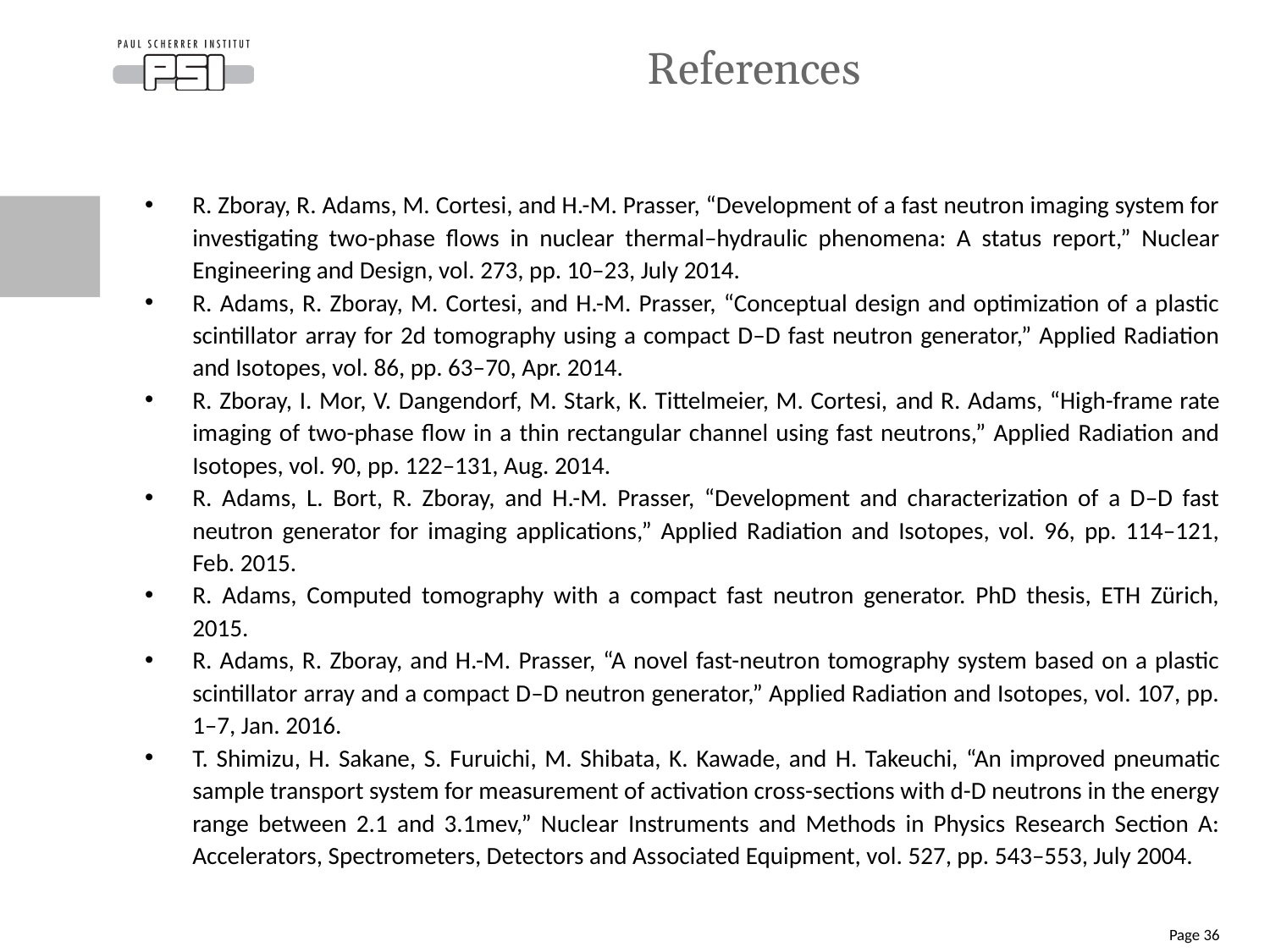

# References
R. Zboray, R. Adams, M. Cortesi, and H.-M. Prasser, “Development of a fast neutron imaging system for investigating two-phase flows in nuclear thermal–hydraulic phenomena: A status report,” Nuclear Engineering and Design, vol. 273, pp. 10–23, July 2014.
R. Adams, R. Zboray, M. Cortesi, and H.-M. Prasser, “Conceptual design and optimization of a plastic scintillator array for 2d tomography using a compact D–D fast neutron generator,” Applied Radiation and Isotopes, vol. 86, pp. 63–70, Apr. 2014.
R. Zboray, I. Mor, V. Dangendorf, M. Stark, K. Tittelmeier, M. Cortesi, and R. Adams, “High-frame rate imaging of two-phase flow in a thin rectangular channel using fast neutrons,” Applied Radiation and Isotopes, vol. 90, pp. 122–131, Aug. 2014.
R. Adams, L. Bort, R. Zboray, and H.-M. Prasser, “Development and characterization of a D–D fast neutron generator for imaging applications,” Applied Radiation and Isotopes, vol. 96, pp. 114–121, Feb. 2015.
R. Adams, Computed tomography with a compact fast neutron generator. PhD thesis, ETH Zürich, 2015.
R. Adams, R. Zboray, and H.-M. Prasser, “A novel fast-neutron tomography system based on a plastic scintillator array and a compact D–D neutron generator,” Applied Radiation and Isotopes, vol. 107, pp. 1–7, Jan. 2016.
T. Shimizu, H. Sakane, S. Furuichi, M. Shibata, K. Kawade, and H. Takeuchi, “An improved pneumatic sample transport system for measurement of activation cross-sections with d-D neutrons in the energy range between 2.1 and 3.1mev,” Nuclear Instruments and Methods in Physics Research Section A: Accelerators, Spectrometers, Detectors and Associated Equipment, vol. 527, pp. 543–553, July 2004.
Page 36